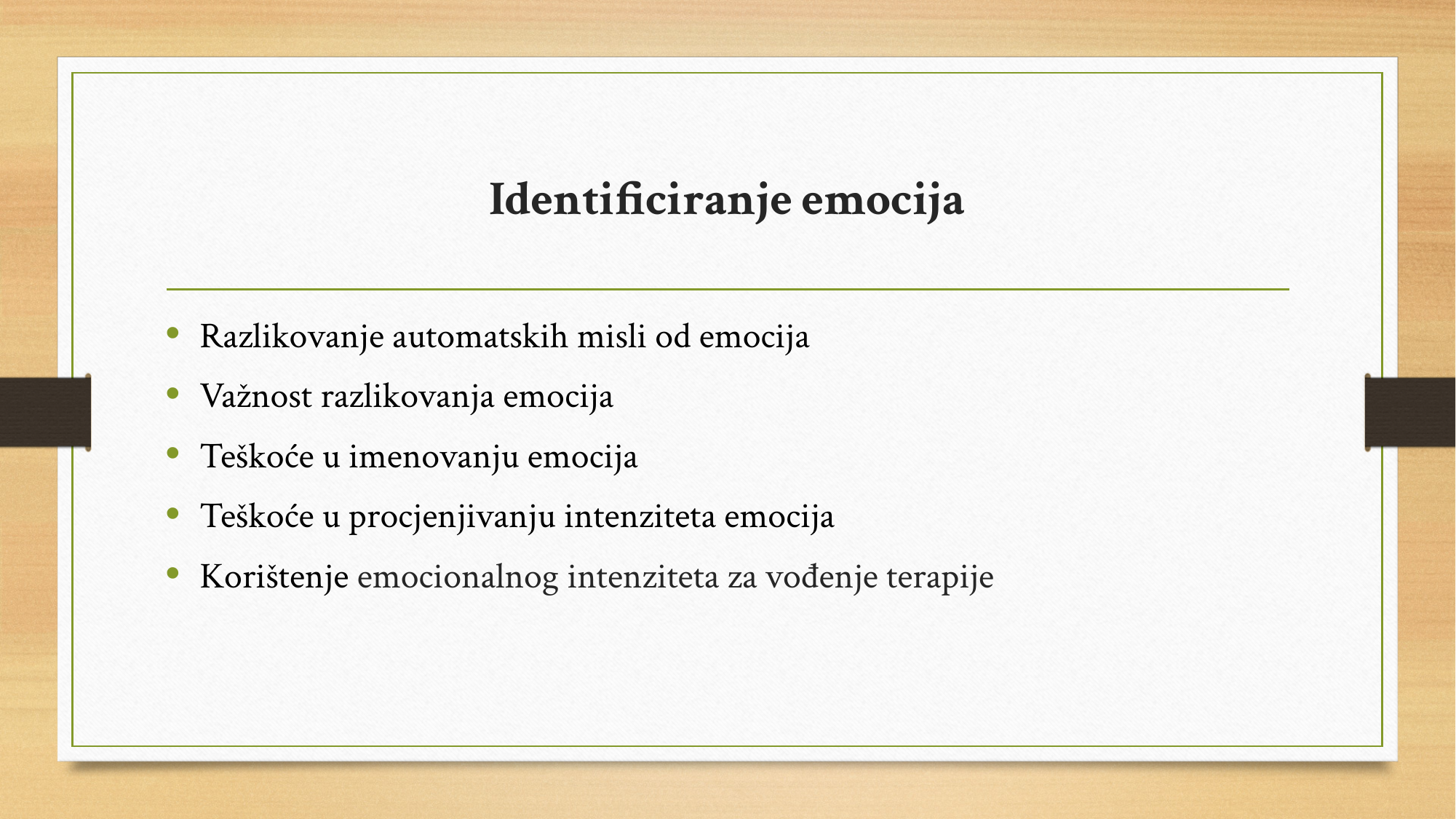

# Identificiranje emocija
Razlikovanje automatskih misli od emocija
Važnost razlikovanja emocija
Teškoće u imenovanju emocija
Teškoće u procjenjivanju intenziteta emocija
Korištenje emocionalnog intenziteta za vođenje terapije